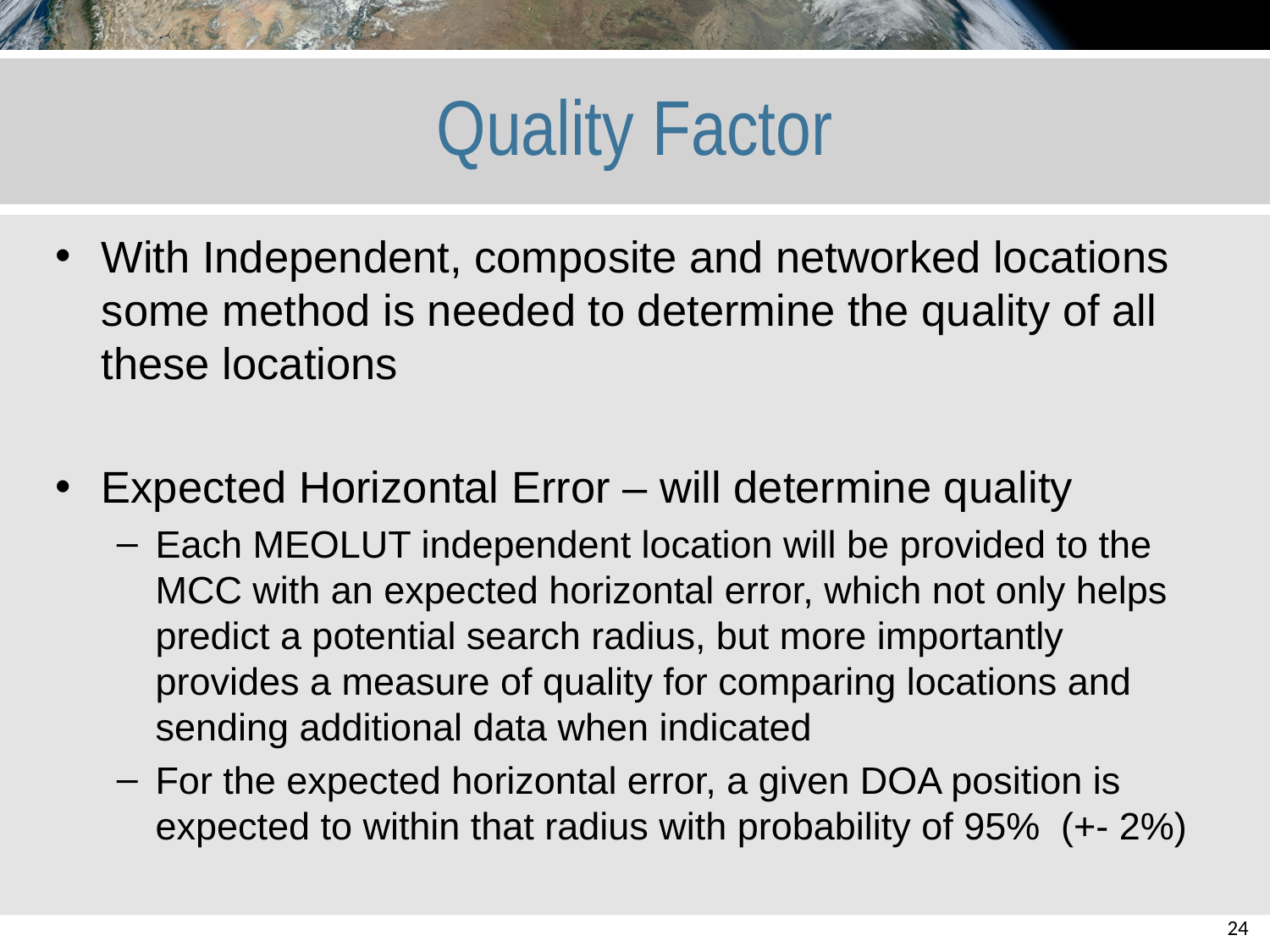

# Quality Factor
With Independent, composite and networked locations some method is needed to determine the quality of all these locations

Expected Horizontal Error – will determine quality
Each MEOLUT independent location will be provided to the MCC with an expected horizontal error, which not only helps predict a potential search radius, but more importantly provides a measure of quality for comparing locations and sending additional data when indicated
For the expected horizontal error, a given DOA position is expected to within that radius with probability of 95%  (+- 2%)